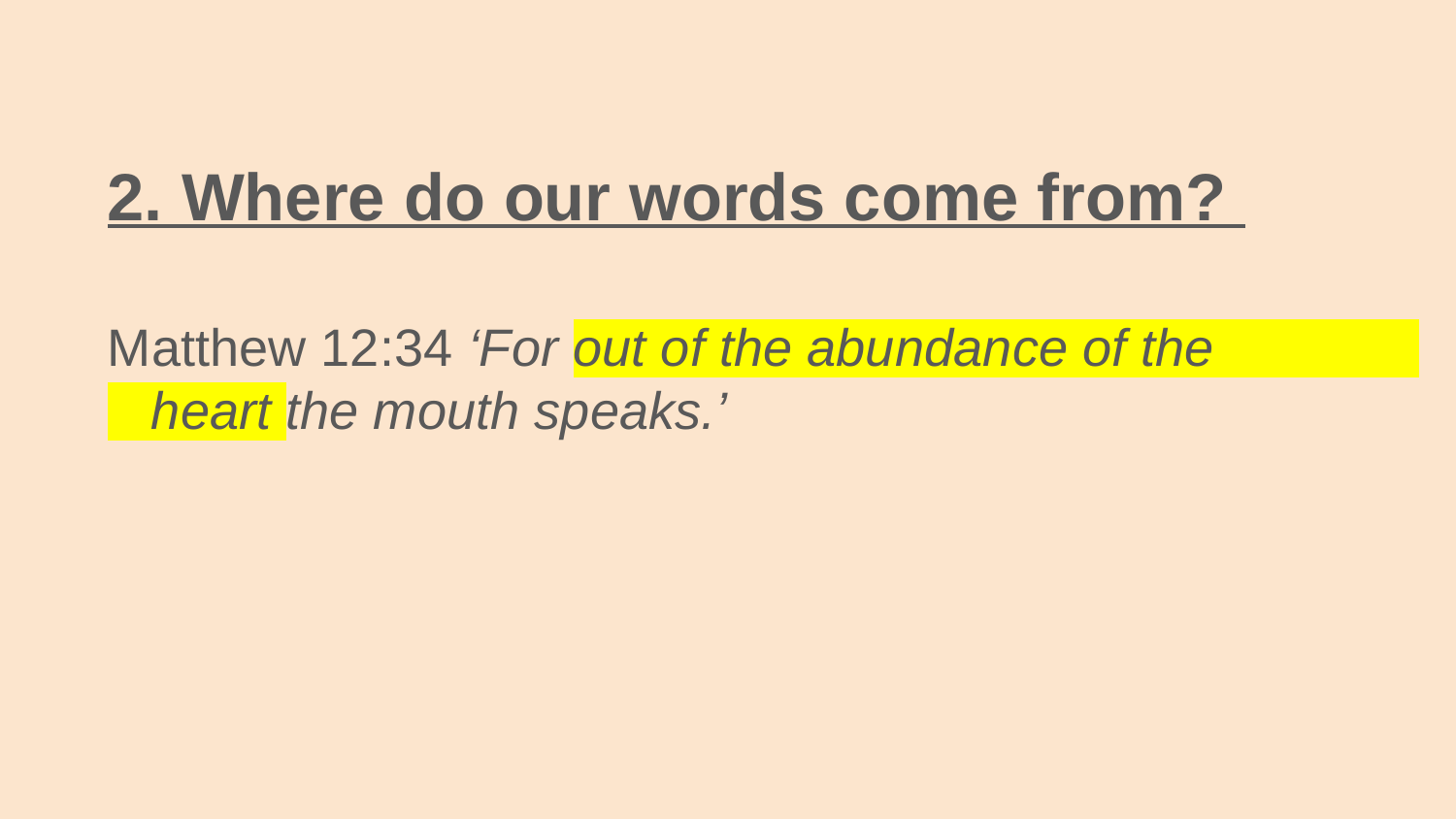

2. Where do our words come from?

Matthew 12:34 ‘For out of the abundance of the                  heart the mouth speaks.’